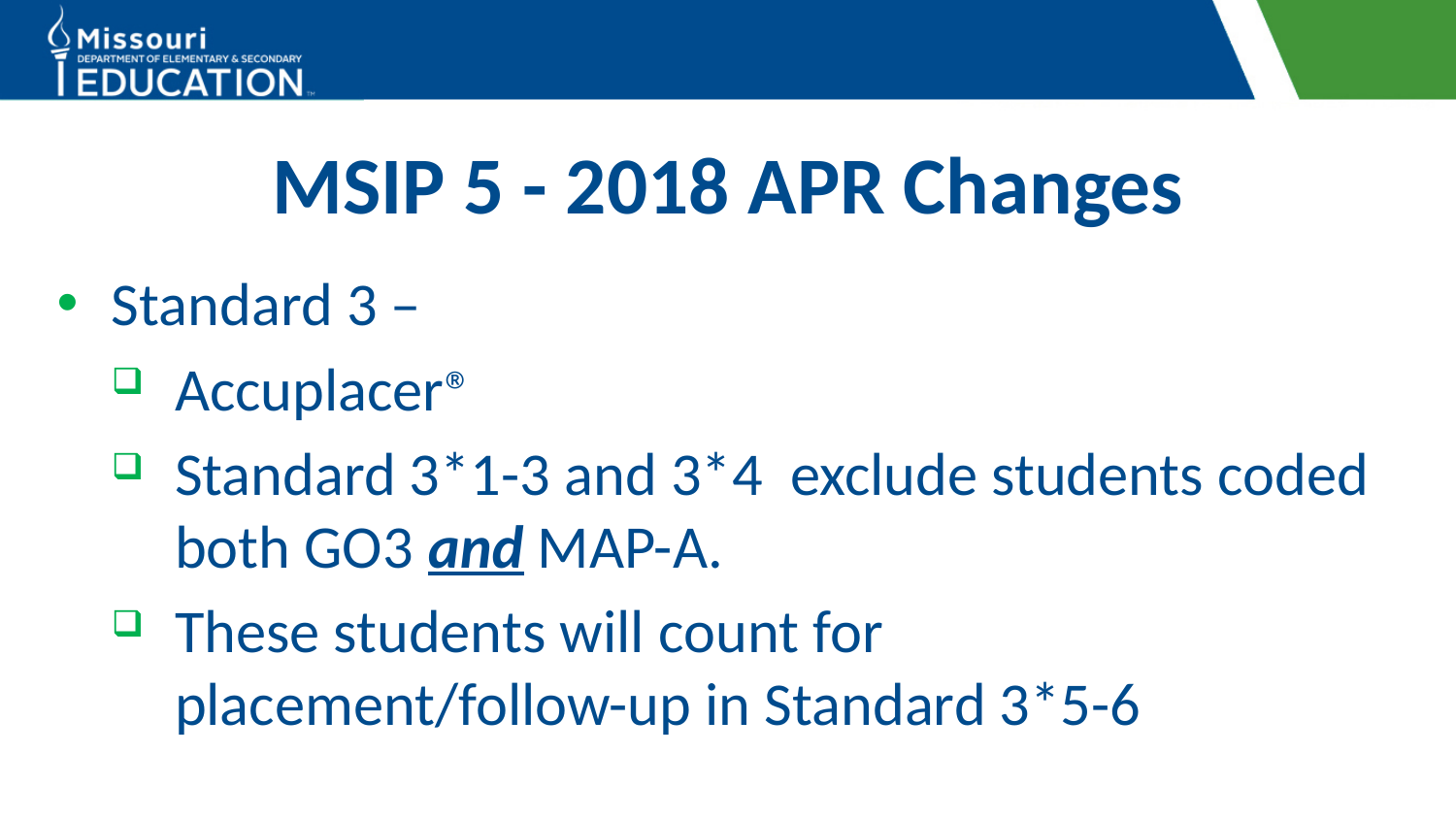

# MSIP 5 - 2018 APR Changes
Standard 3 –
Accuplacer®
Standard 3*1-3 and 3*4  exclude students coded both GO3 and MAP-A.
These students will count for 			 	placement/follow-up in Standard 3*5-6